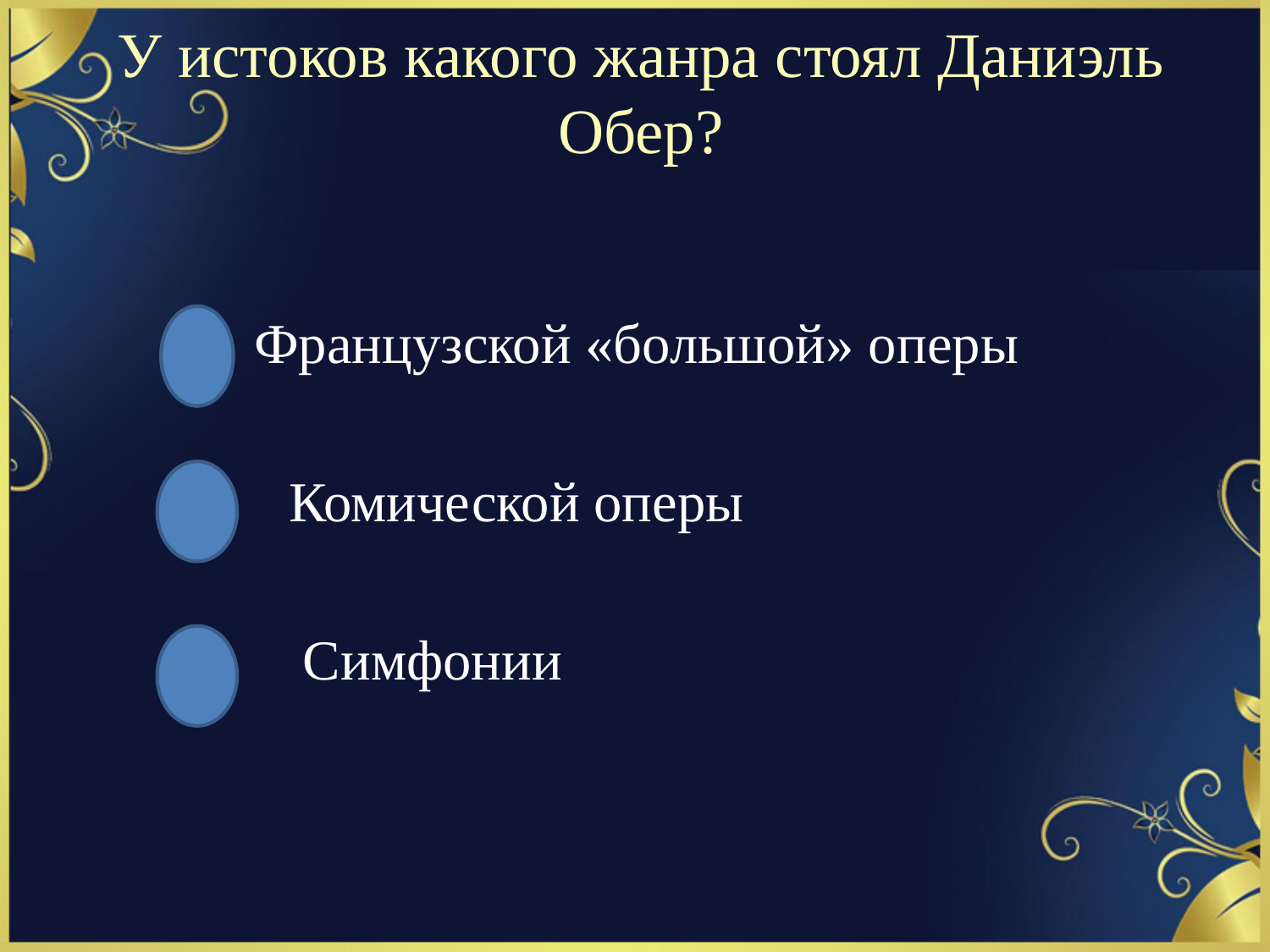

# У истоков какого жанра стоял Даниэль Обер?

              Французской «большой» оперы

               Комической оперы

                Симфонии